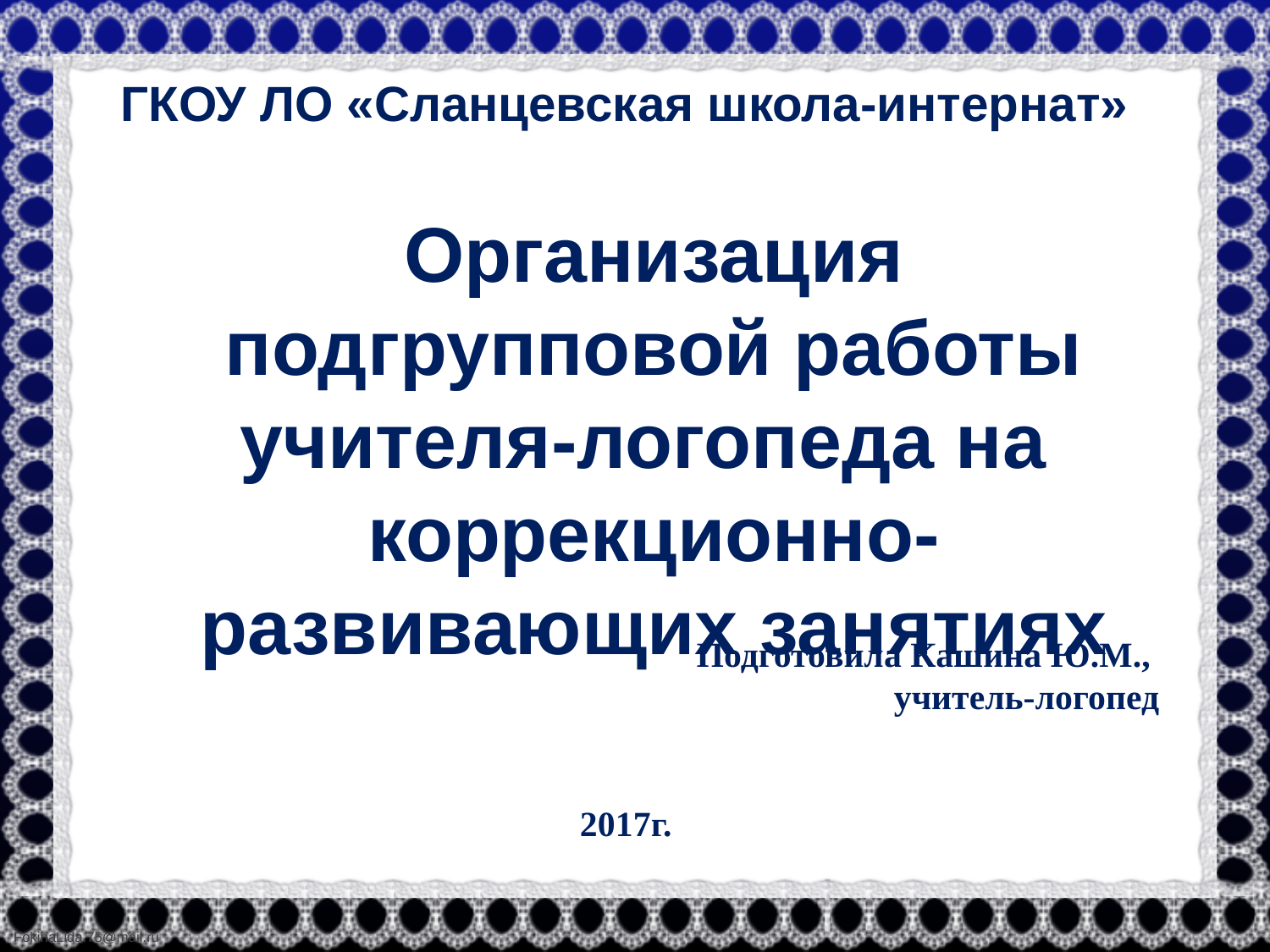

# ГКОУ ЛО «Сланцевская школа-интернат»
Организация подгрупповой работы учителя-логопеда на
коррекционно- развивающих занятиях

Подготовила Кашина Ю.М.,
учитель-логопед

                                2017г.